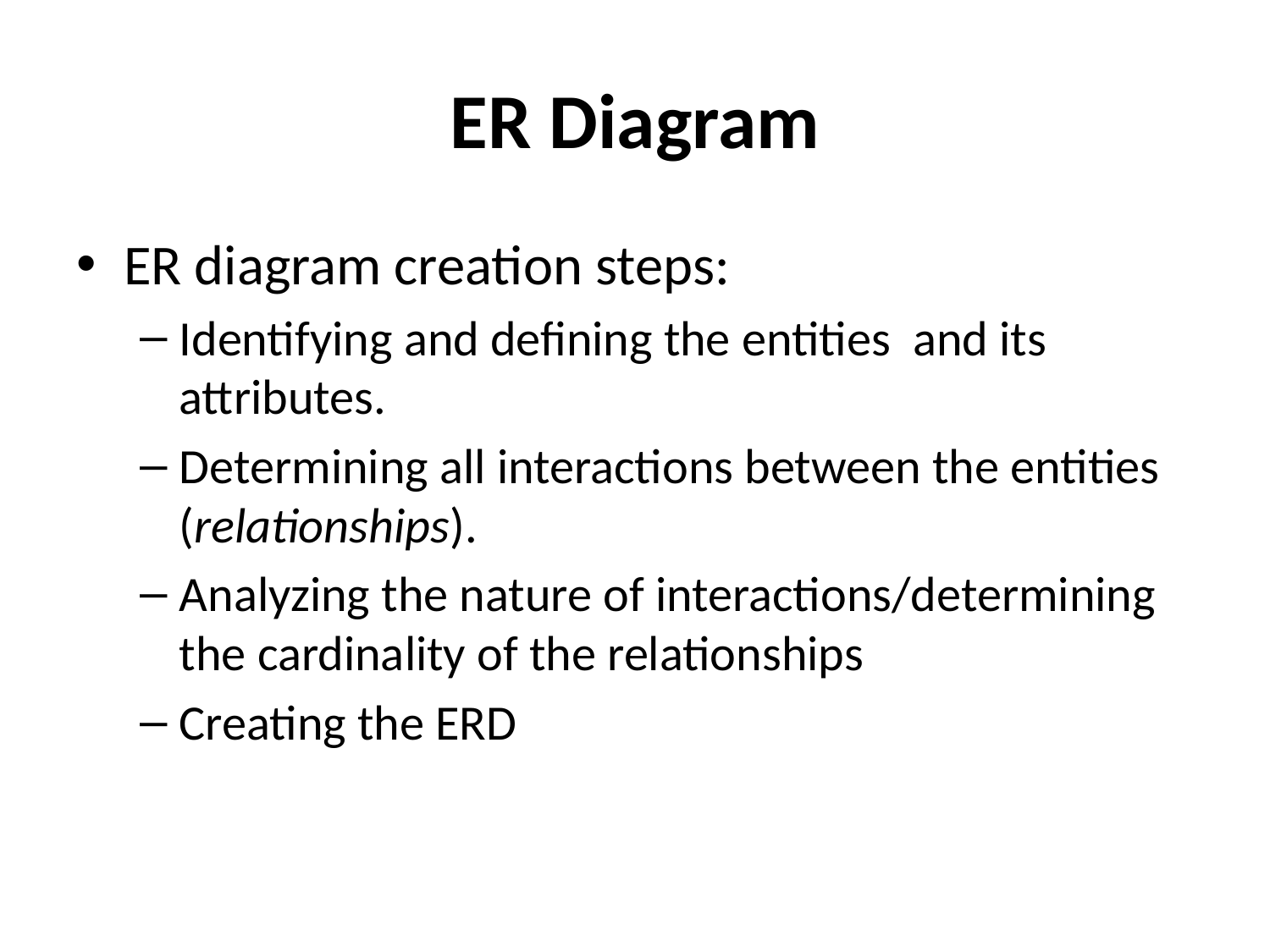

# ER Diagram
ER diagram creation steps:
Identifying and defining the entities  and its attributes.
Determining all interactions between the entities (relationships).
Analyzing the nature of interactions/determining the cardinality of the relationships
Creating the ERD